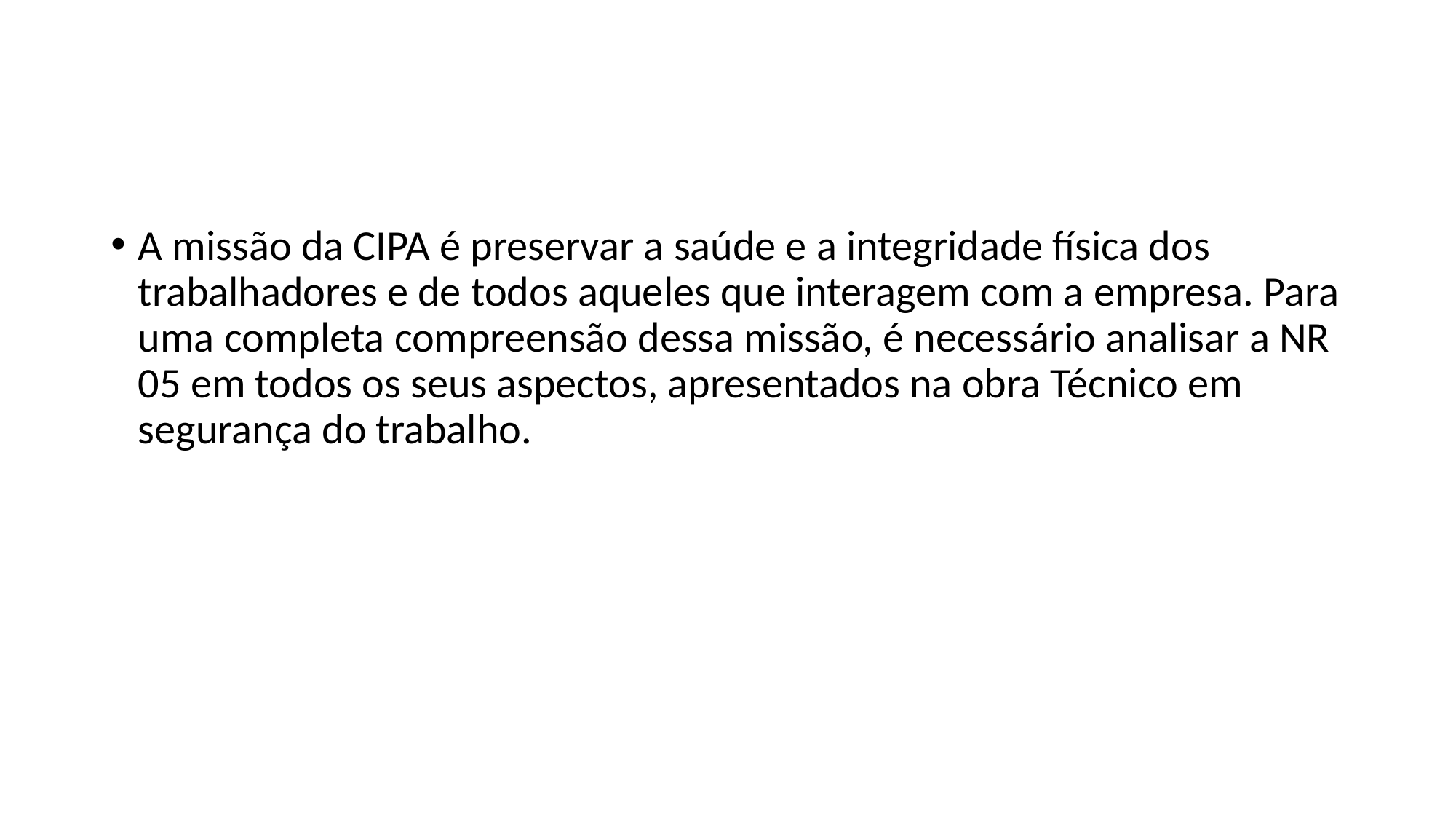

A missão da CIPA é preservar a saúde e a integridade física dos trabalhadores e de todos aqueles que interagem com a empresa. Para uma completa compreensão dessa missão, é necessário analisar a NR 05 em todos os seus aspectos, apresentados na obra Técnico em segurança do trabalho.